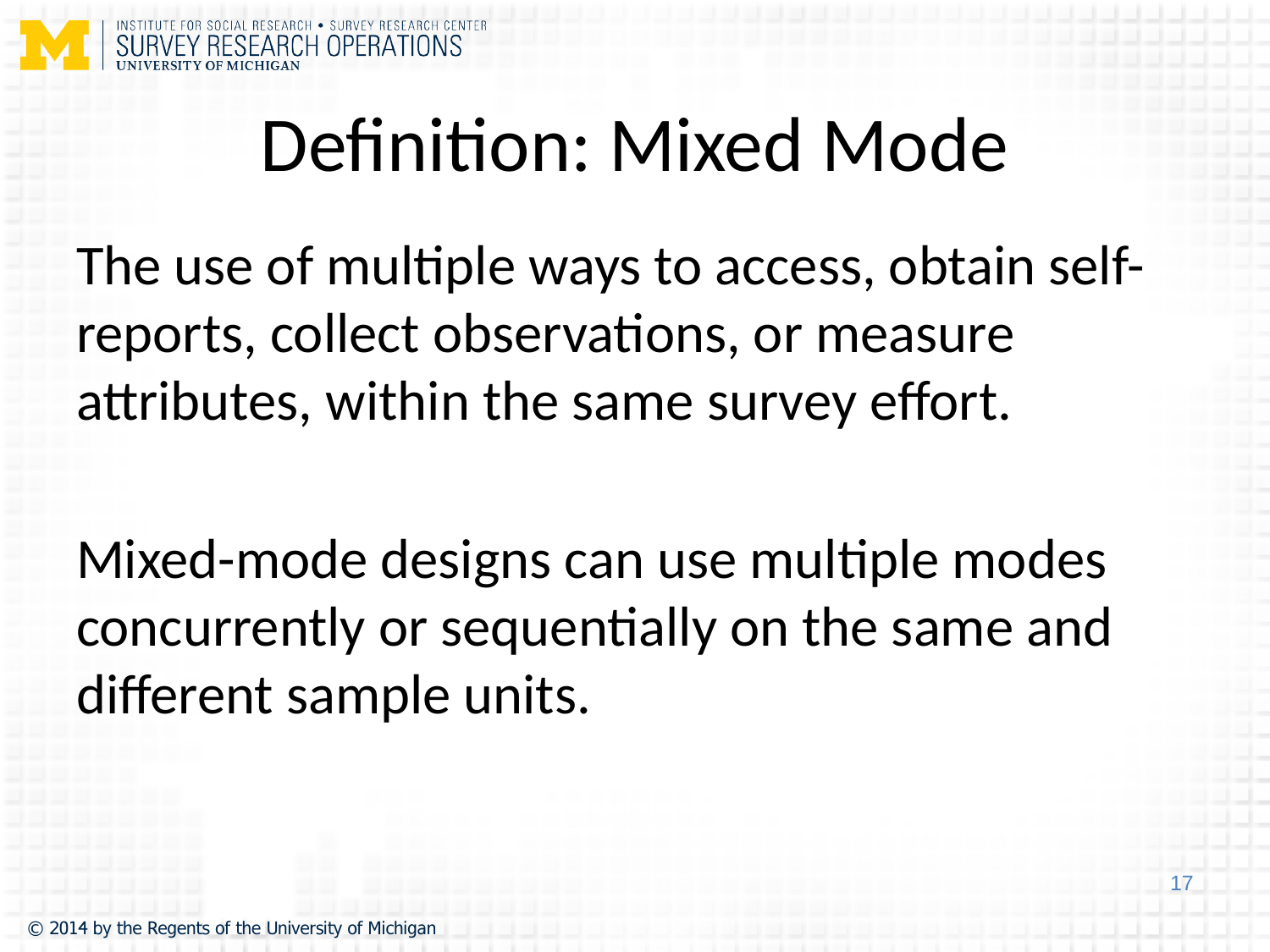

# Definition: Mixed Mode
The use of multiple ways to access, obtain self-reports, collect observations, or measure attributes, within the same survey effort.

Mixed-mode designs can use multiple modes concurrently or sequentially on the same and different sample units.
17